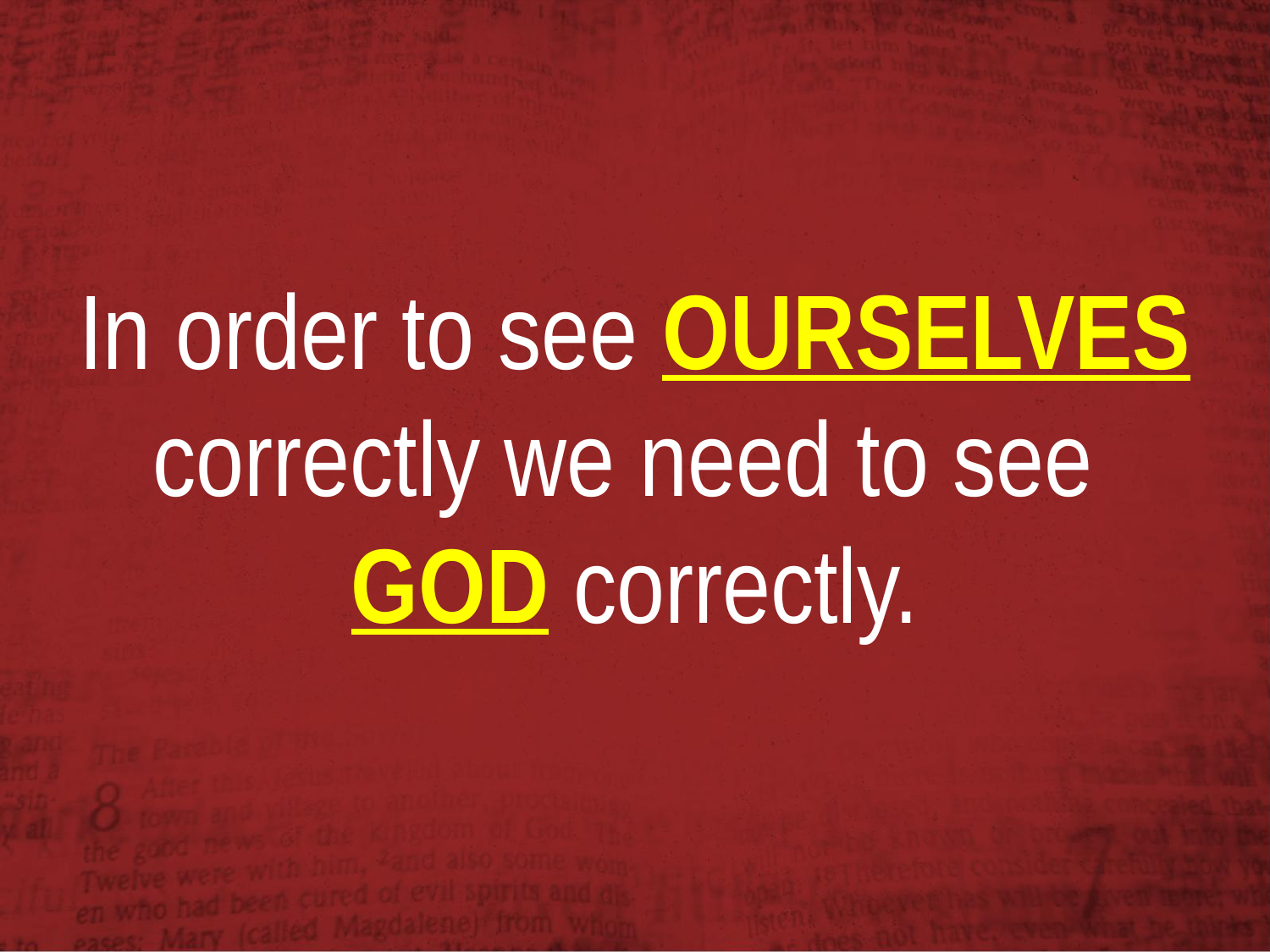

In order to see OURSELVES correctly we need to see
GOD correctly.